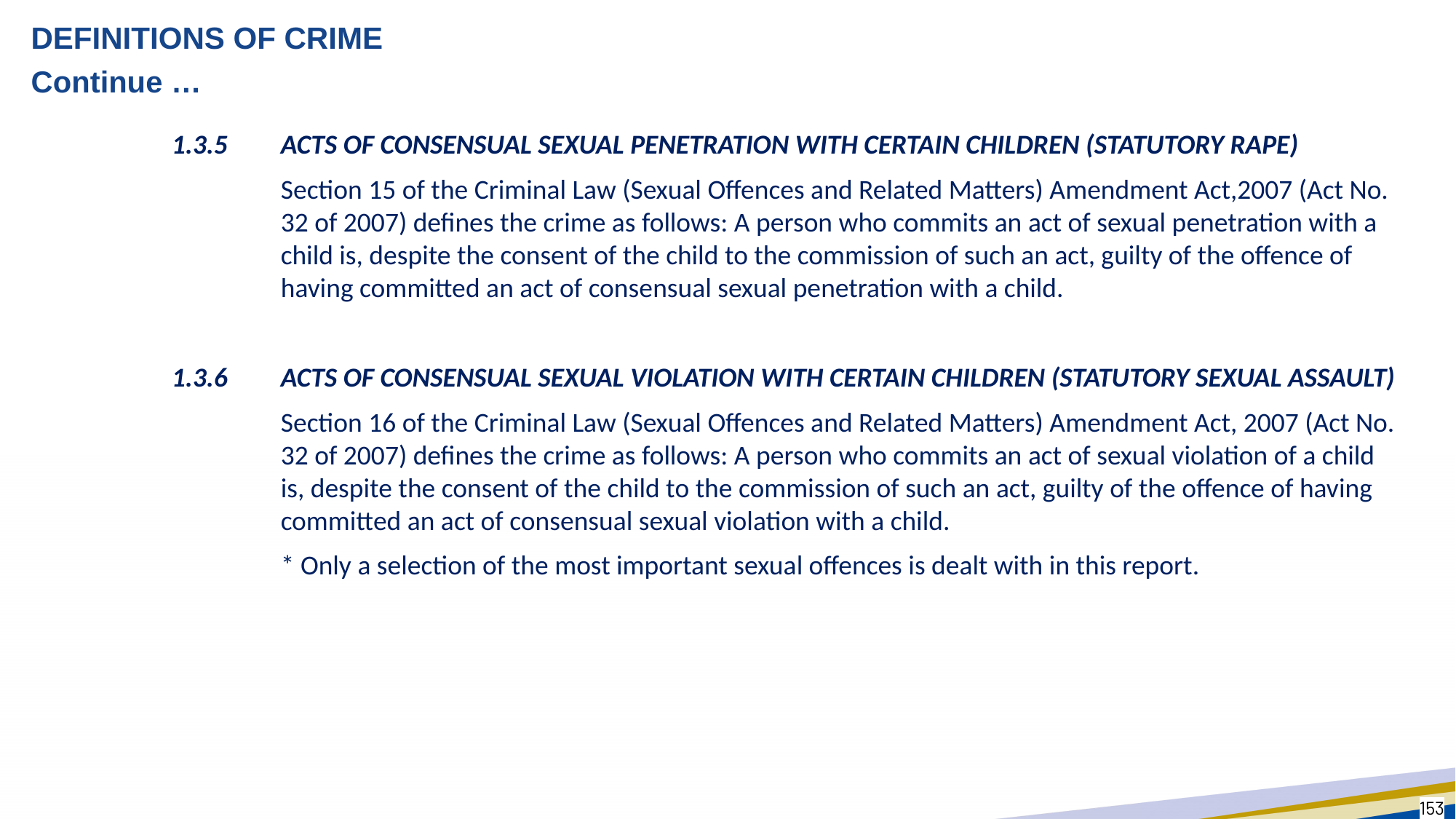

# DEFINITIONS OF CRIME
Continue …
1.3.5	ACTS OF CONSENSUAL SEXUAL PENETRATION WITH CERTAIN CHILDREN (STATUTORY RAPE)
Section 15 of the Criminal Law (Sexual Offences and Related Matters) Amendment Act,2007 (Act No. 32 of 2007) defines the crime as follows: A person who commits an act of sexual penetration with a child is, despite the consent of the child to the commission of such an act, guilty of the offence of having committed an act of consensual sexual penetration with a child.

1.3.6	ACTS OF CONSENSUAL SEXUAL VIOLATION WITH CERTAIN CHILDREN (STATUTORY SEXUAL ASSAULT)
Section 16 of the Criminal Law (Sexual Offences and Related Matters) Amendment Act, 2007 (Act No. 32 of 2007) defines the crime as follows: A person who commits an act of sexual violation of a child is, despite the consent of the child to the commission of such an act, guilty of the offence of having committed an act of consensual sexual violation with a child.
* Only a selection of the most important sexual offences is dealt with in this report.
153